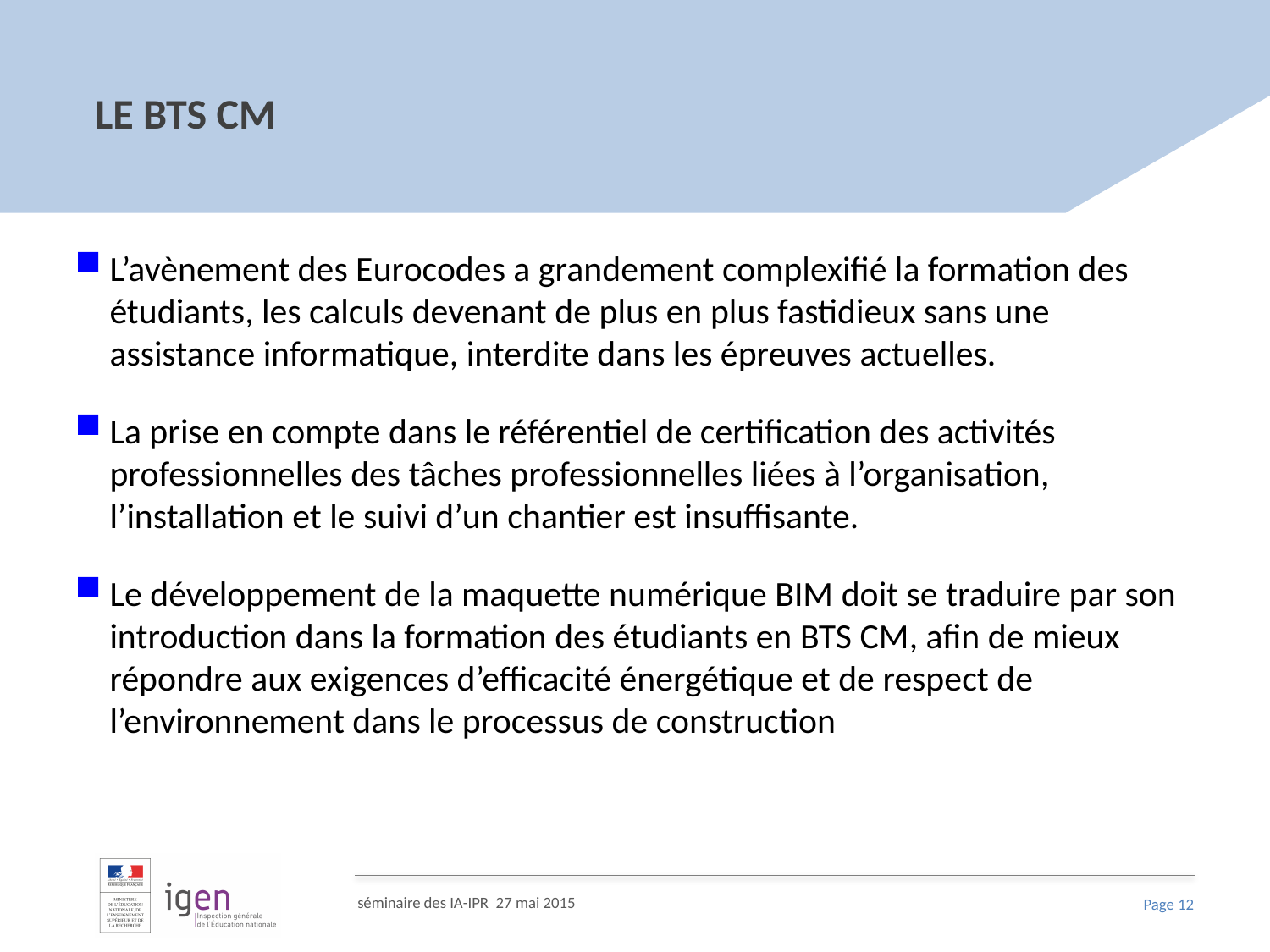

# LE BTS CM
L’avènement des Eurocodes a grandement complexifié la formation des étudiants, les calculs devenant de plus en plus fastidieux sans une assistance informatique, interdite dans les épreuves actuelles.
La prise en compte dans le référentiel de certification des activités professionnelles des tâches professionnelles liées à l’organisation, l’installation et le suivi d’un chantier est insuffisante.
Le développement de la maquette numérique BIM doit se traduire par son introduction dans la formation des étudiants en BTS CM, afin de mieux répondre aux exigences d’efficacité énergétique et de respect de l’environnement dans le processus de construction
séminaire des IA-IPR  27 mai 2015